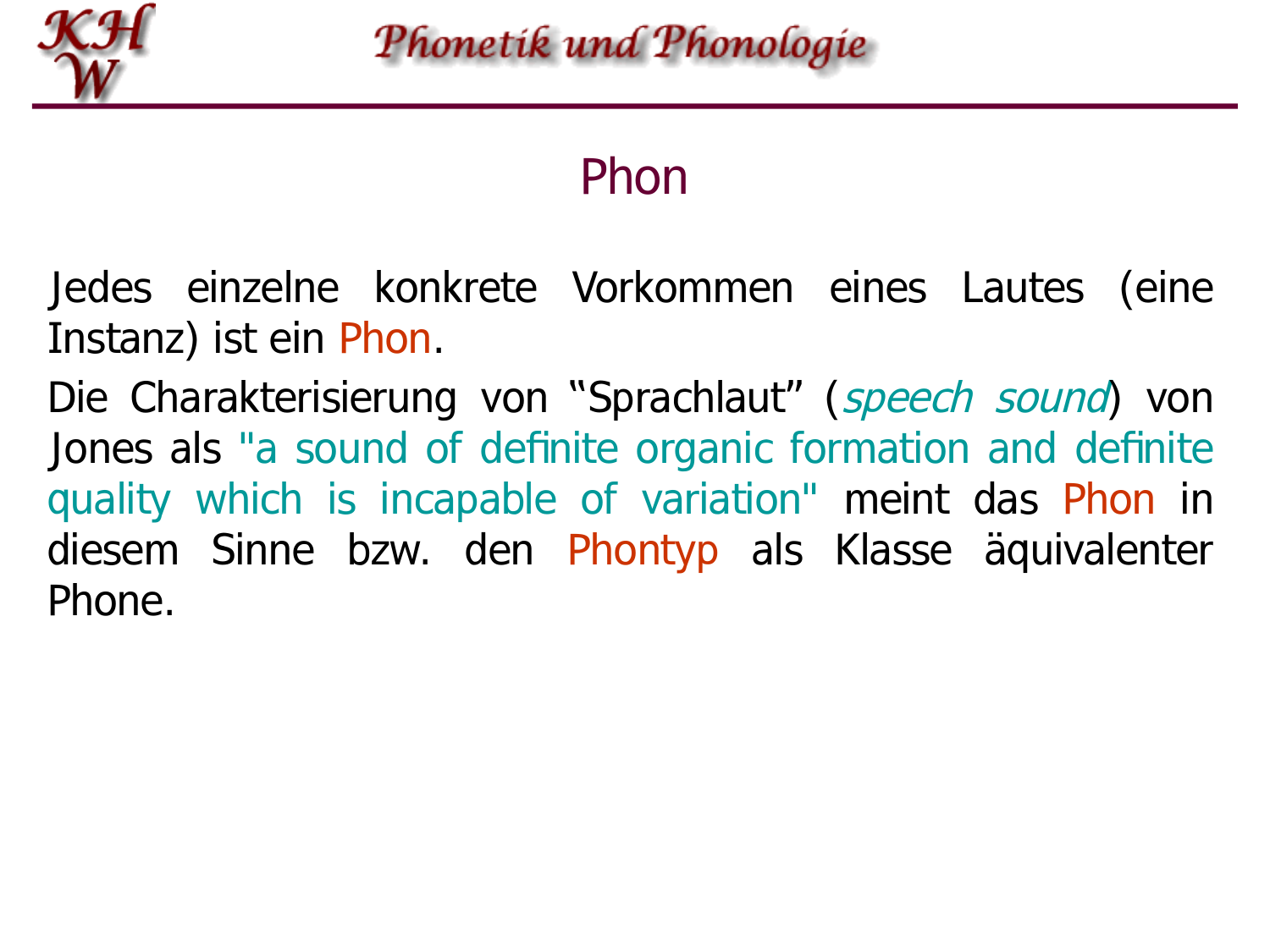

# Phon
Jedes einzelne konkrete Vorkommen eines Lautes (eine Instanz) ist ein Phon.
Die Charakterisierung von “Sprachlaut” (speech sound) von Jones als "a sound of definite organic formation and definite quality which is incapable of variation" meint das Phon in diesem Sinne bzw. den Phontyp als Klasse äquivalenter Phone.